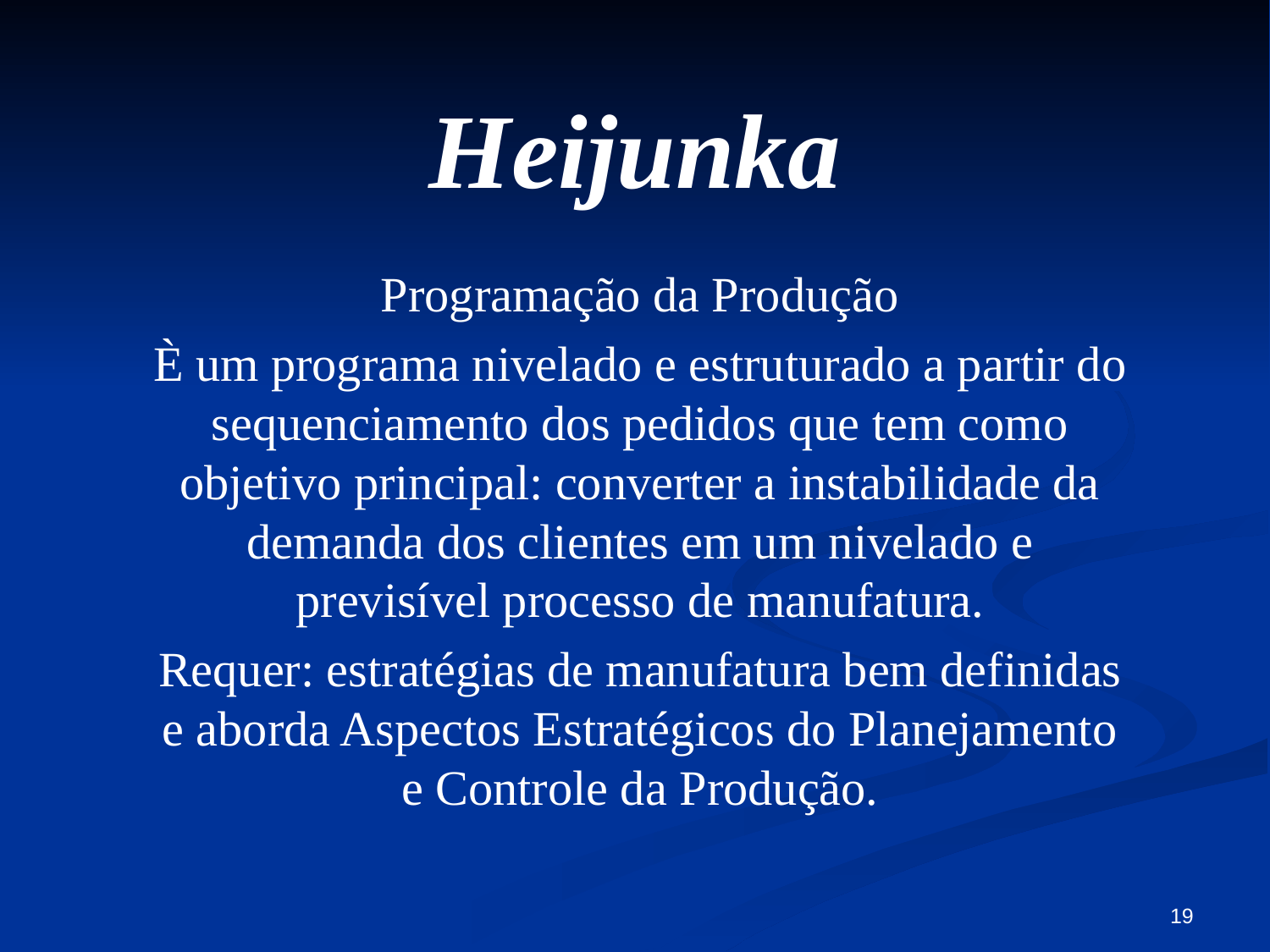

# Heijunka
Programação da Produção
È um programa nivelado e estruturado a partir do sequenciamento dos pedidos que tem como objetivo principal: converter a instabilidade da demanda dos clientes em um nivelado e previsível processo de manufatura.
Requer: estratégias de manufatura bem definidas e aborda Aspectos Estratégicos do Planejamento e Controle da Produção.
19